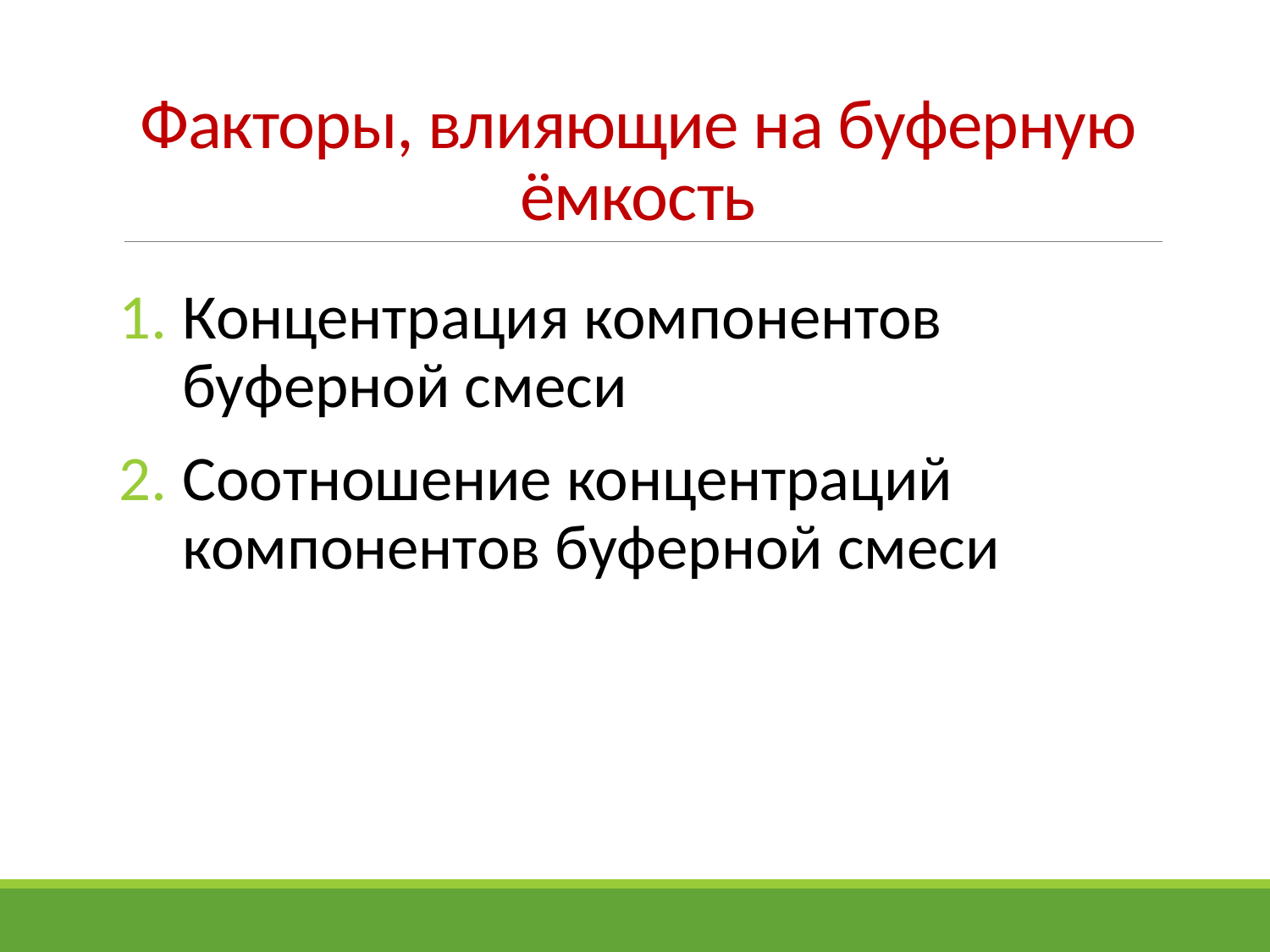

# Факторы, влияющие на буферную ёмкость
Концентрация компонентов буферной смеси
Соотношение концентраций компонентов буферной смеси